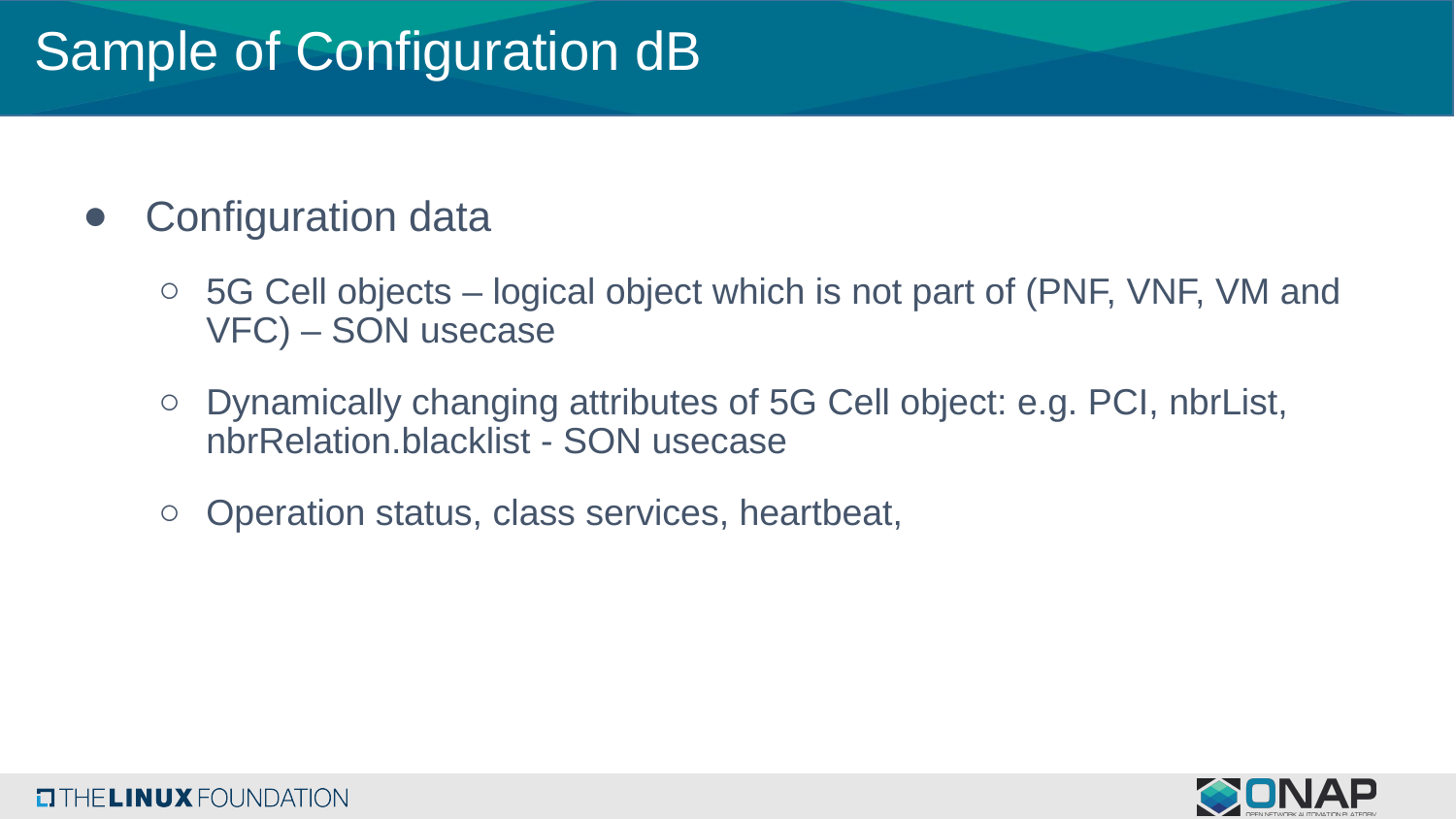

# Sample of Configuration dB
 Configuration data
5G Cell objects – logical object which is not part of (PNF, VNF, VM and VFC) – SON usecase
Dynamically changing attributes of 5G Cell object: e.g. PCI, nbrList, nbrRelation.blacklist - SON usecase
Operation status, class services, heartbeat,